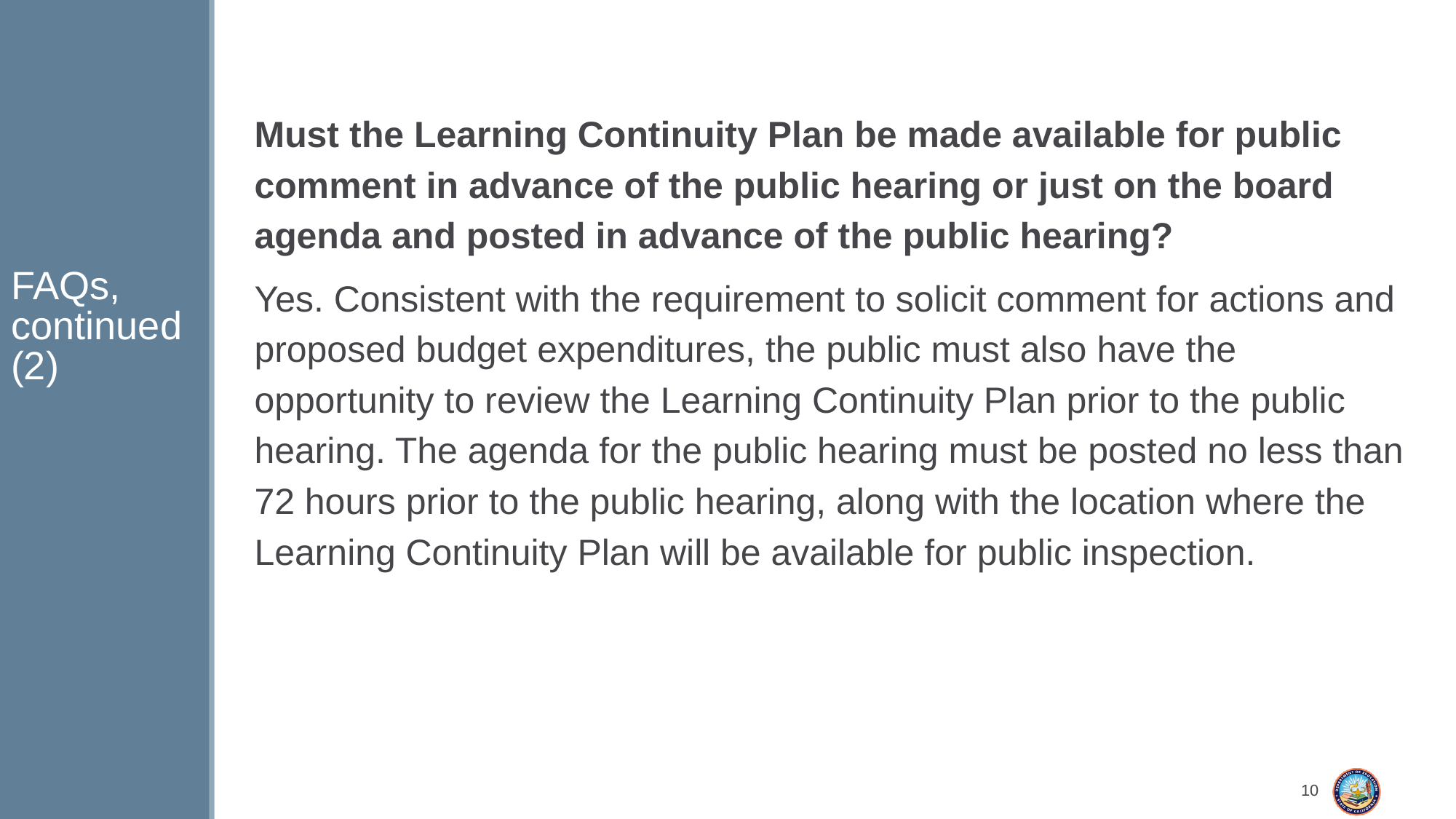

# FAQs, continued (2)
Must the Learning Continuity Plan be made available for public comment in advance of the public hearing or just on the board agenda and posted in advance of the public hearing?
Yes. Consistent with the requirement to solicit comment for actions and proposed budget expenditures, the public must also have the opportunity to review the Learning Continuity Plan prior to the public hearing. The agenda for the public hearing must be posted no less than 72 hours prior to the public hearing, along with the location where the Learning Continuity Plan will be available for public inspection.
10